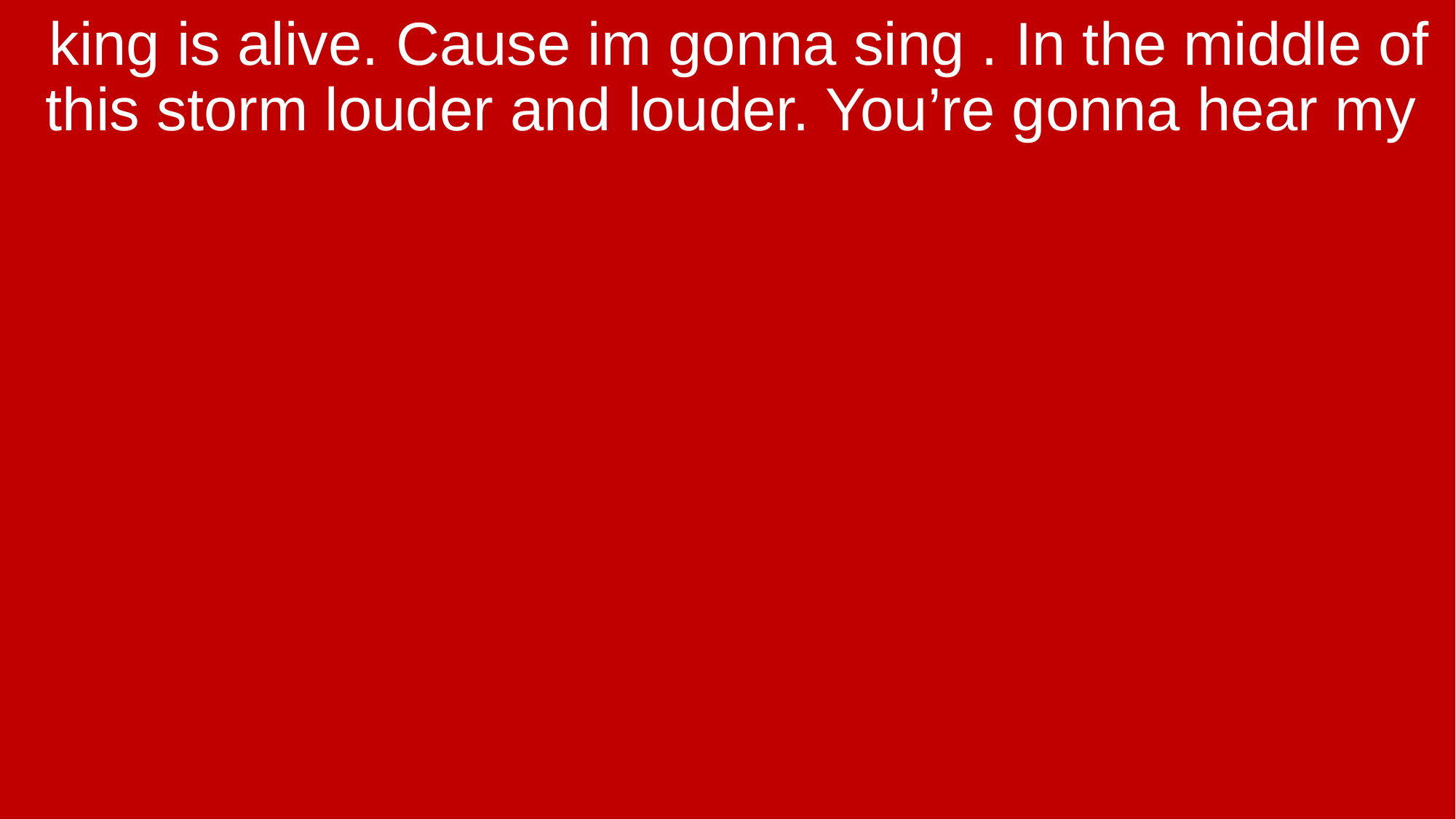

king is alive. Cause im gonna sing . In the middle of this storm louder and louder. You’re gonna hear my